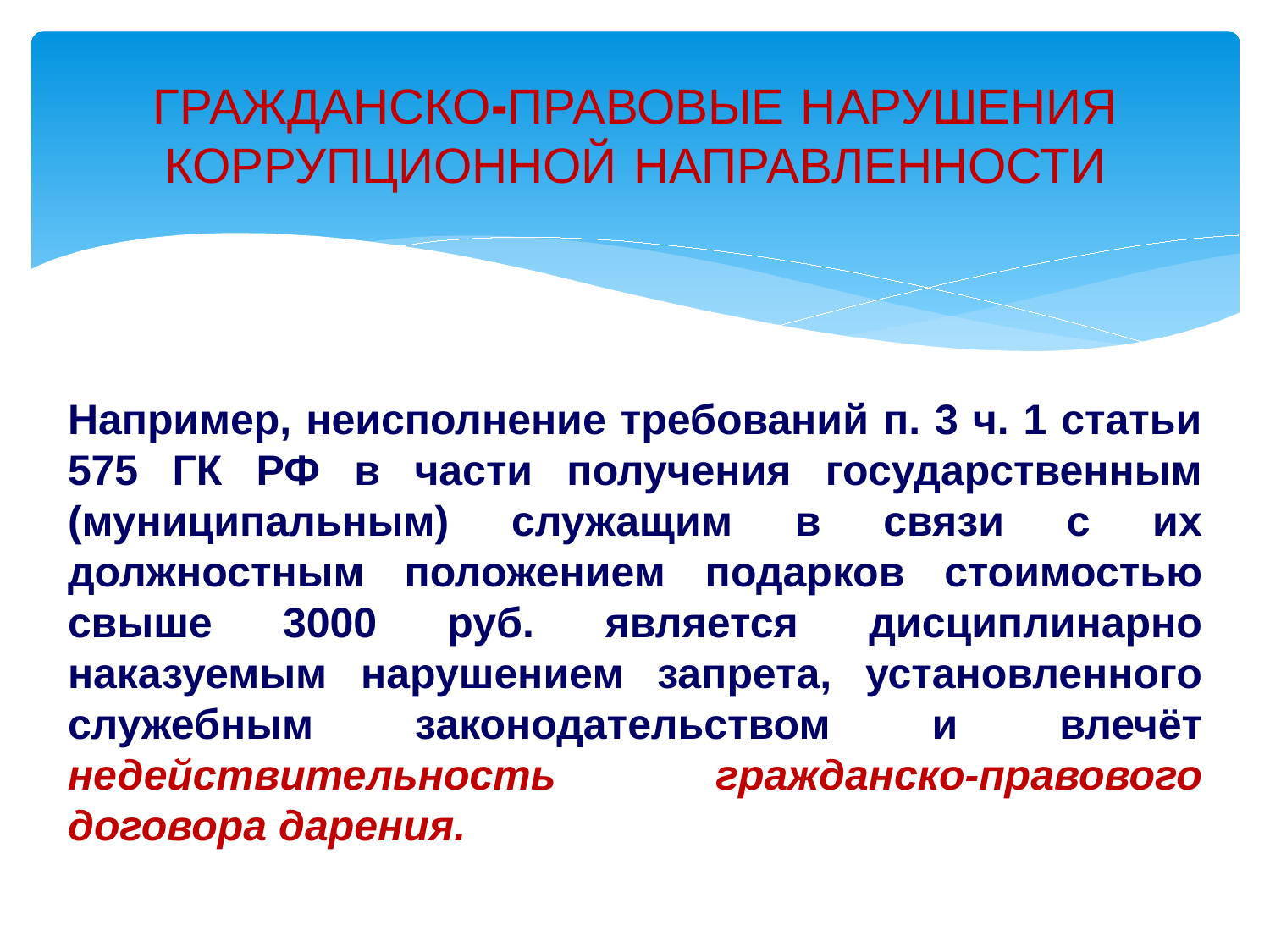

# ГРАЖДАНСКО-ПРАВОВЫЕ НАРУШЕНИЯ КОРРУПЦИОННОЙ НАПРАВЛЕННОСТИ
Например, неисполнение требований п. 3 ч. 1 статьи 575 ГК РФ в части получения государственным (муниципальным) служащим в связи с их должностным положением подарков стоимостью свыше 3000 руб. является дисциплинарно наказуемым нарушением запрета, установленного служебным законодательством и влечёт недействительность гражданско-правового договора дарения.